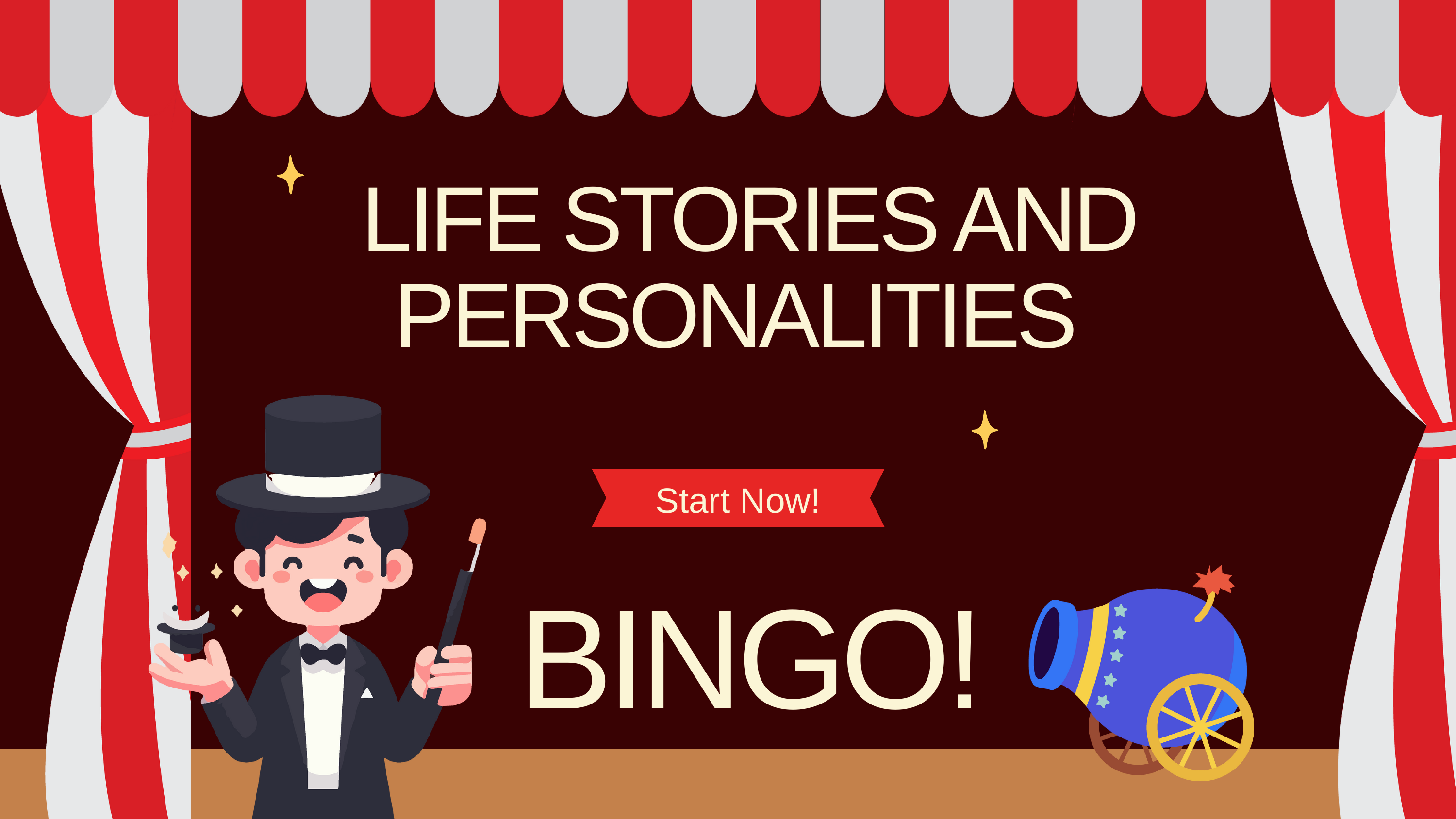

LIFE STORIES AND PERSONALITIES

Start Now!

BINGO!